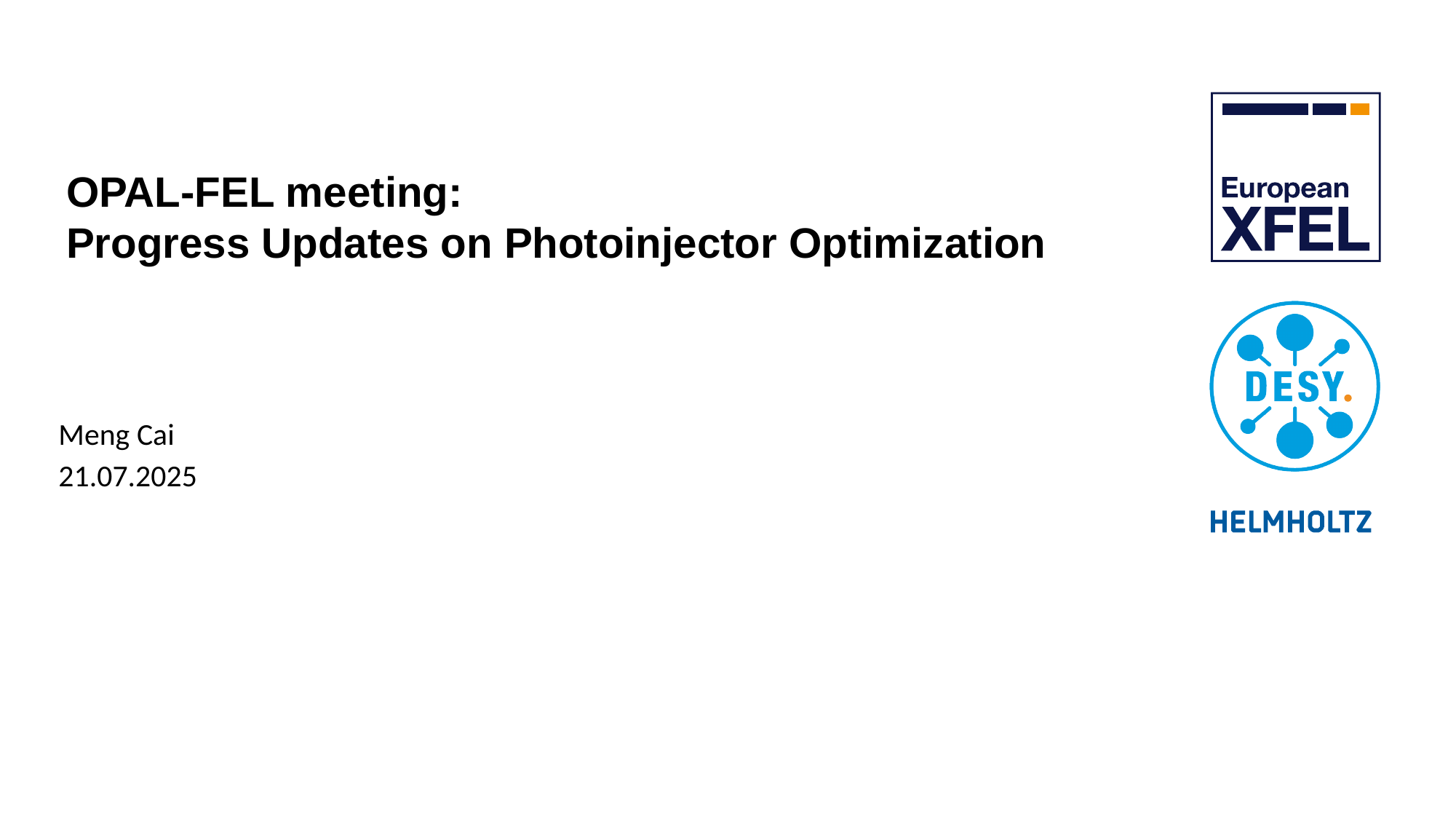

# OPAL-FEL meeting: Progress Updates on Photoinjector Optimization
Meng Cai
21.07.2025